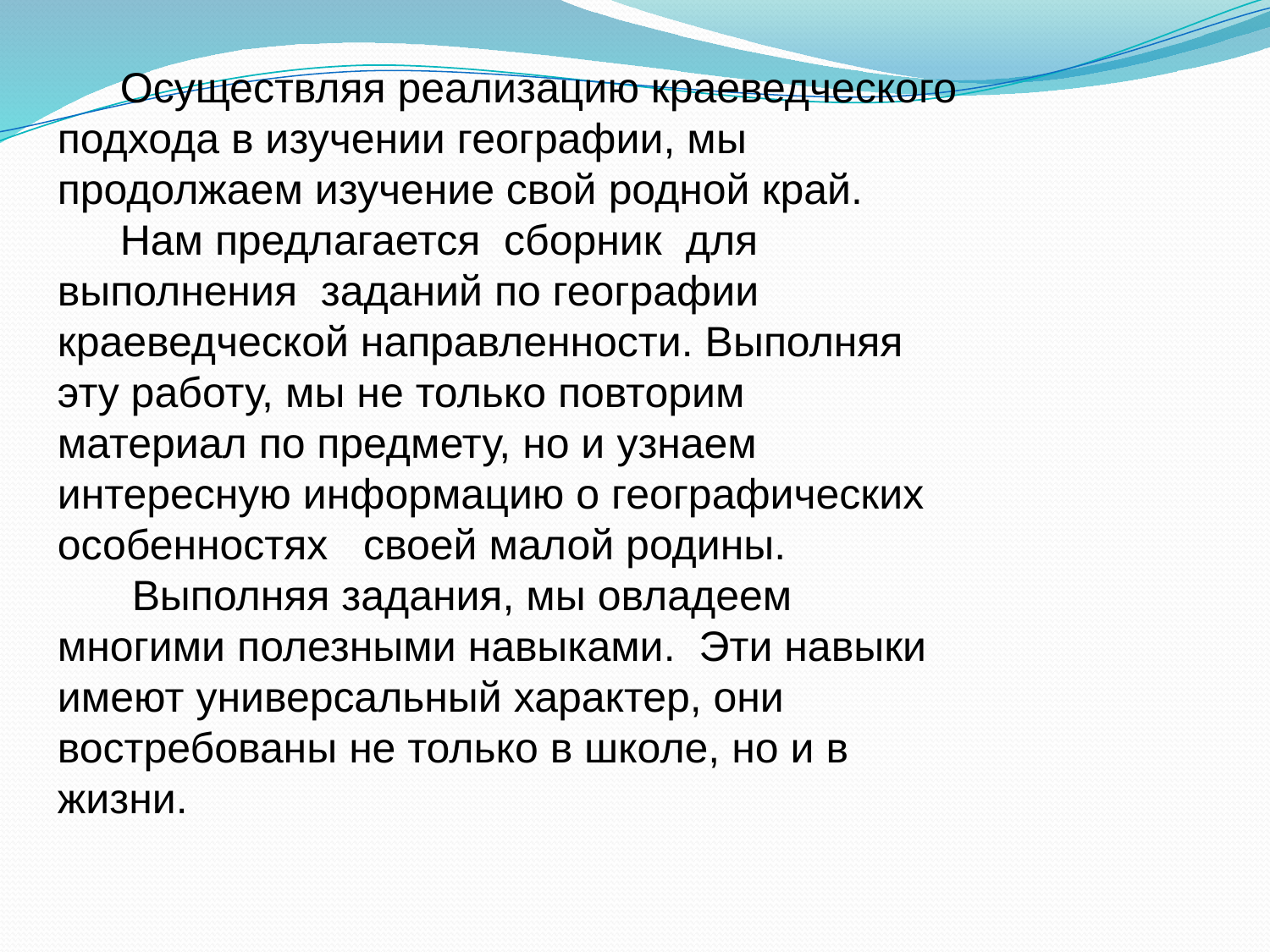

Осуществляя реализацию краеведческого подхода в изучении географии, мы продолжаем изучение свой родной край.
Нам предлагается  сборник  для выполнения  заданий по географии   краеведческой направленности. Выполняя эту работу, мы не только повторим    материал по предмету, но и узнаем интересную информацию о географических  особенностях   своей малой родины.
 Выполняя задания, мы овладеем многими полезными навыками.  Эти навыки имеют универсальный характер, они востребованы не только в школе, но и в жизни.